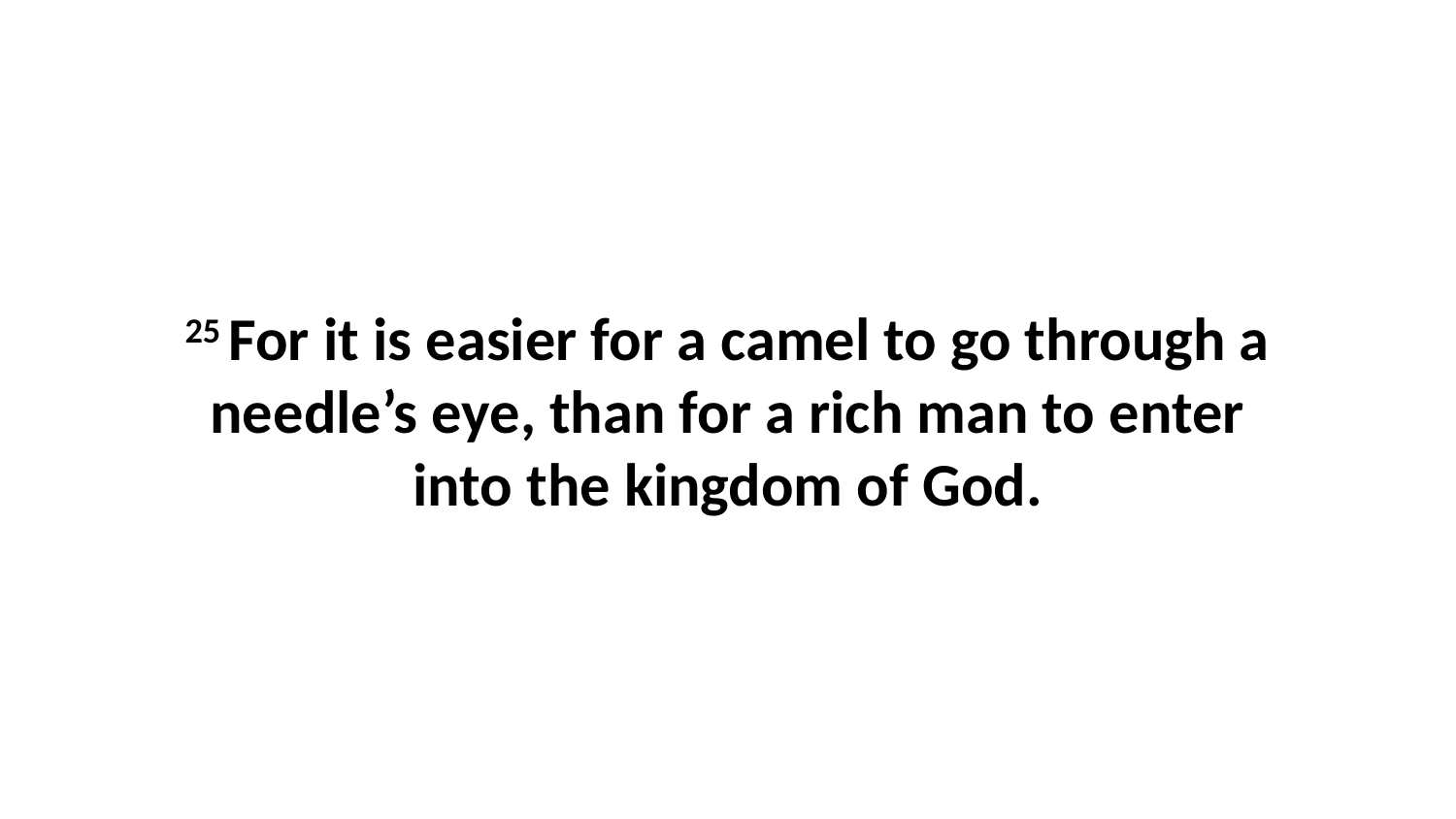

25 For it is easier for a camel to go through a needle’s eye, than for a rich man to enter into the kingdom of God.